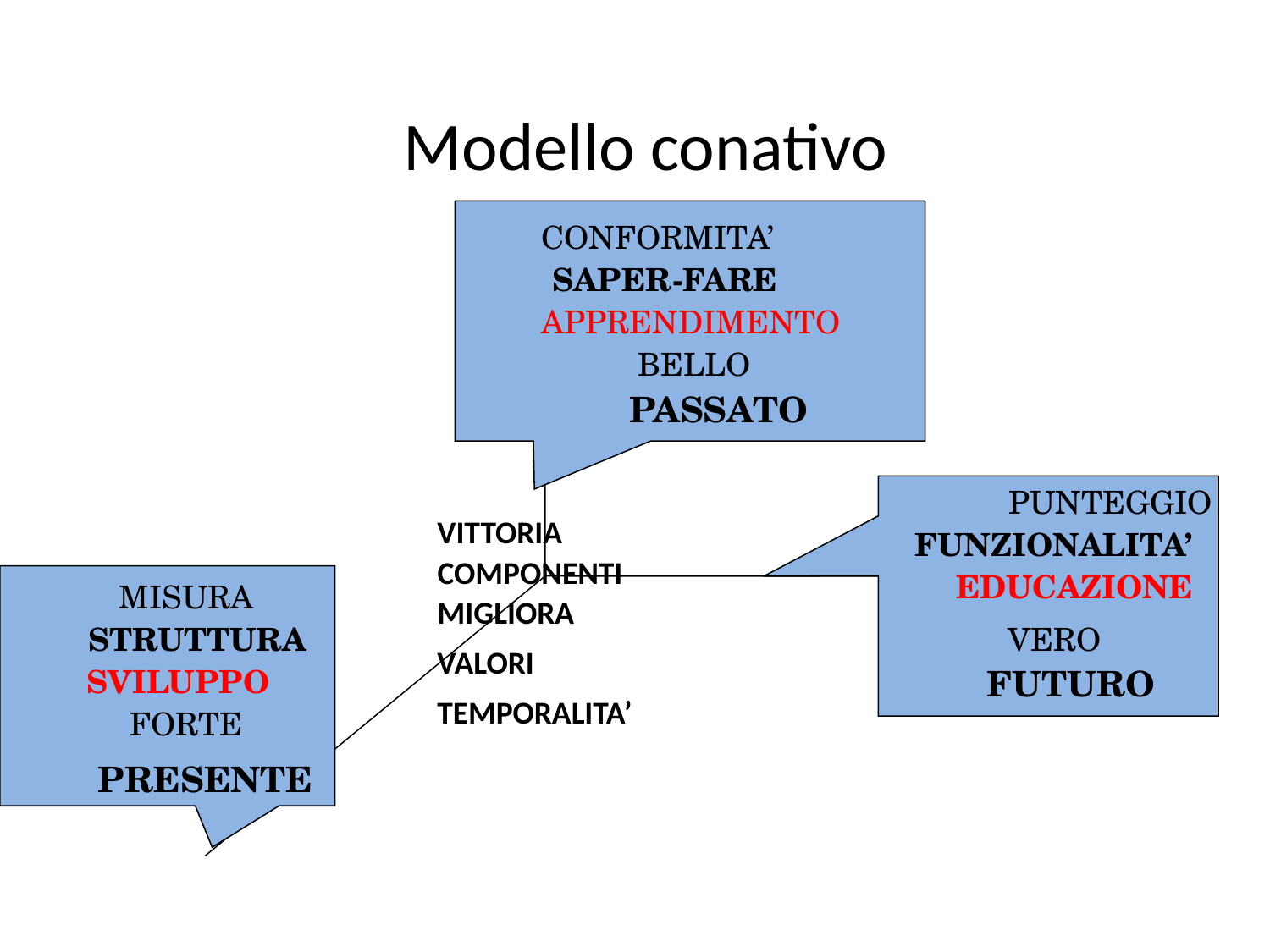

# Modello conativo

CONFORMITA’
SAPER-FARE

APPRENDIMENTO
BELLO
PASSATO

PUNTEGGIO
VITTORIA
FUNZIONALITA’
COMPONENTI
EDUCAZIONE

MISURA

MIGLIORA
STRUTTURA
VERO
VALORI
SVILUPPO
FUTURO
TEMPORALITA’
FORTE
PRESENTE